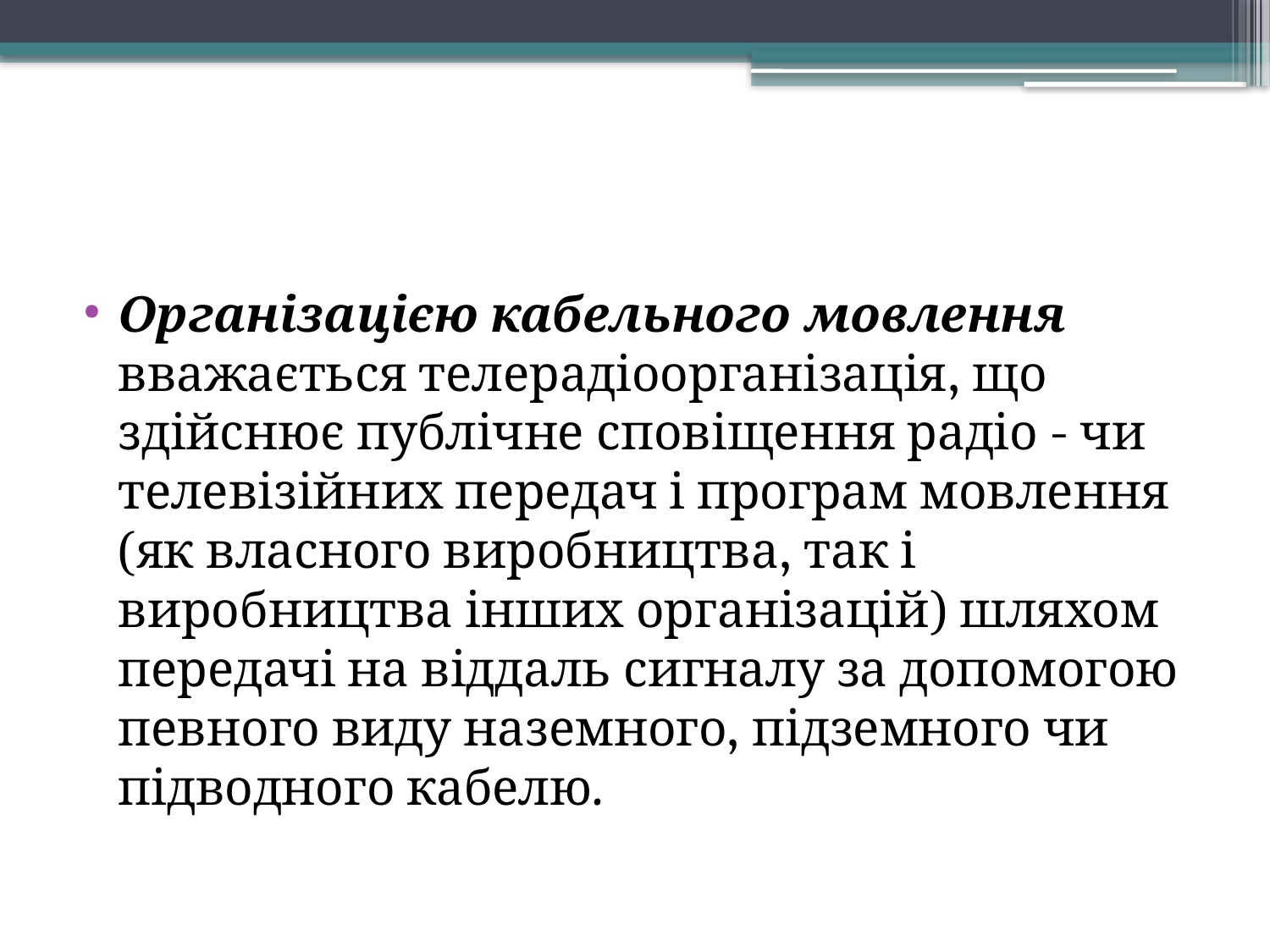

Організацією кабельного мовлення вважається телерадіоорганізація, що здійснює публічне сповіщення радіо - чи телевізійних передач і програм мовлення (як власного виробництва, так і виробництва інших організацій) шляхом передачі на віддаль сигналу за допомогою певного виду наземного, підземного чи підводного кабелю.